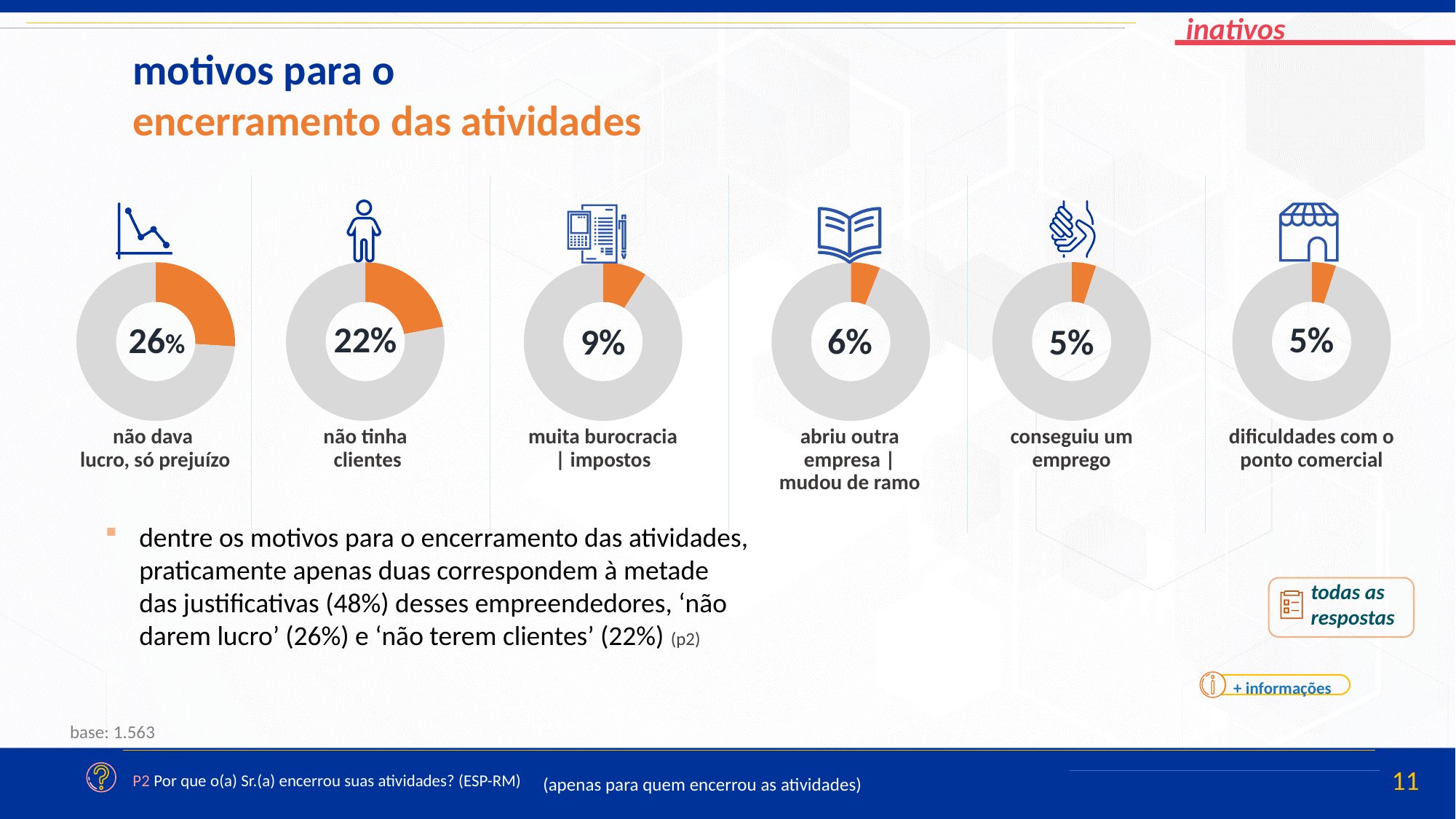

motivos para o encerramento das atividades

### Chart

| Category | Vendas |
|---|---|
| 1º Tri | 5.0 |
| 2º Tri | 95.0 |

### Chart

| Category | Vendas |
|---|---|
| 1º Tri | 5.0 |
| 2º Tri | 95.0 |

### Chart

| Category | Vendas |
|---|---|
| 1º Tri | 26.0 |
| 2º Tri | 74.0 |

### Chart

| Category | Vendas |
|---|---|
| 1º Tri | 22.0 |
| 2º Tri | 78.0 |

### Chart

| Category | Vendas |
|---|---|
| 1º Tri | 9.0 |
| 2º Tri | 91.0 |

### Chart

| Category | Vendas |
|---|---|
| 1º Tri | 6.0 |
| 2º Tri | 94.0 |
22%
5%
26%
6%
5%
9%
não dava
lucro, só prejuízo
não tinha
 clientes
muita burocracia | impostos
abriu outra empresa | mudou de ramo
conseguiu um emprego
dificuldades com o ponto comercial
dentre os motivos para o encerramento das atividades, praticamente apenas duas correspondem à metade das justificativas (48%) desses empreendedores, ‘não darem lucro’ (26%) e ‘não terem clientes’ (22%) (p2)

todas as respostas

+ informações

base: 1.563
(apenas para quem encerrou as atividades)
P2 Por que o(a) Sr.(a) encerrou suas atividades? (ESP-RM)